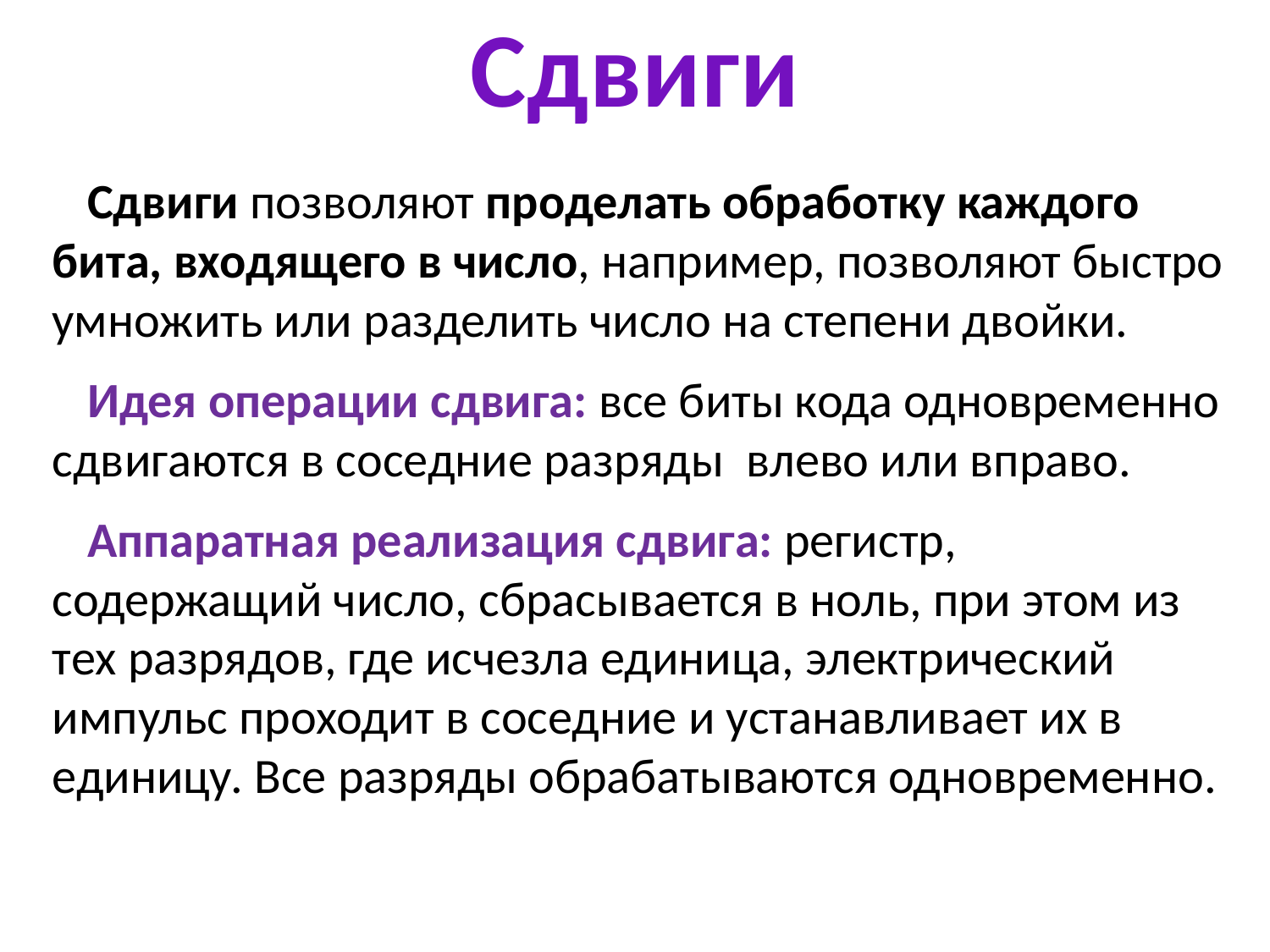

# Сдвиги
Сдвиги позволяют проделать обработку каждого бита, входящего в число, например, позволяют быстро умножить или разделить число на степени двойки.
Идея операции сдвига: все биты кода одновременно сдвигаются в соседние разряды  влево или вправо.
Аппаратная реализация сдвига: регистр, содержащий число, сбрасывается в ноль, при этом из тех разрядов, где исчезла единица, электрический импульс проходит в соседние и устанавливает их в единицу. Все разряды обрабатываются одновременно.